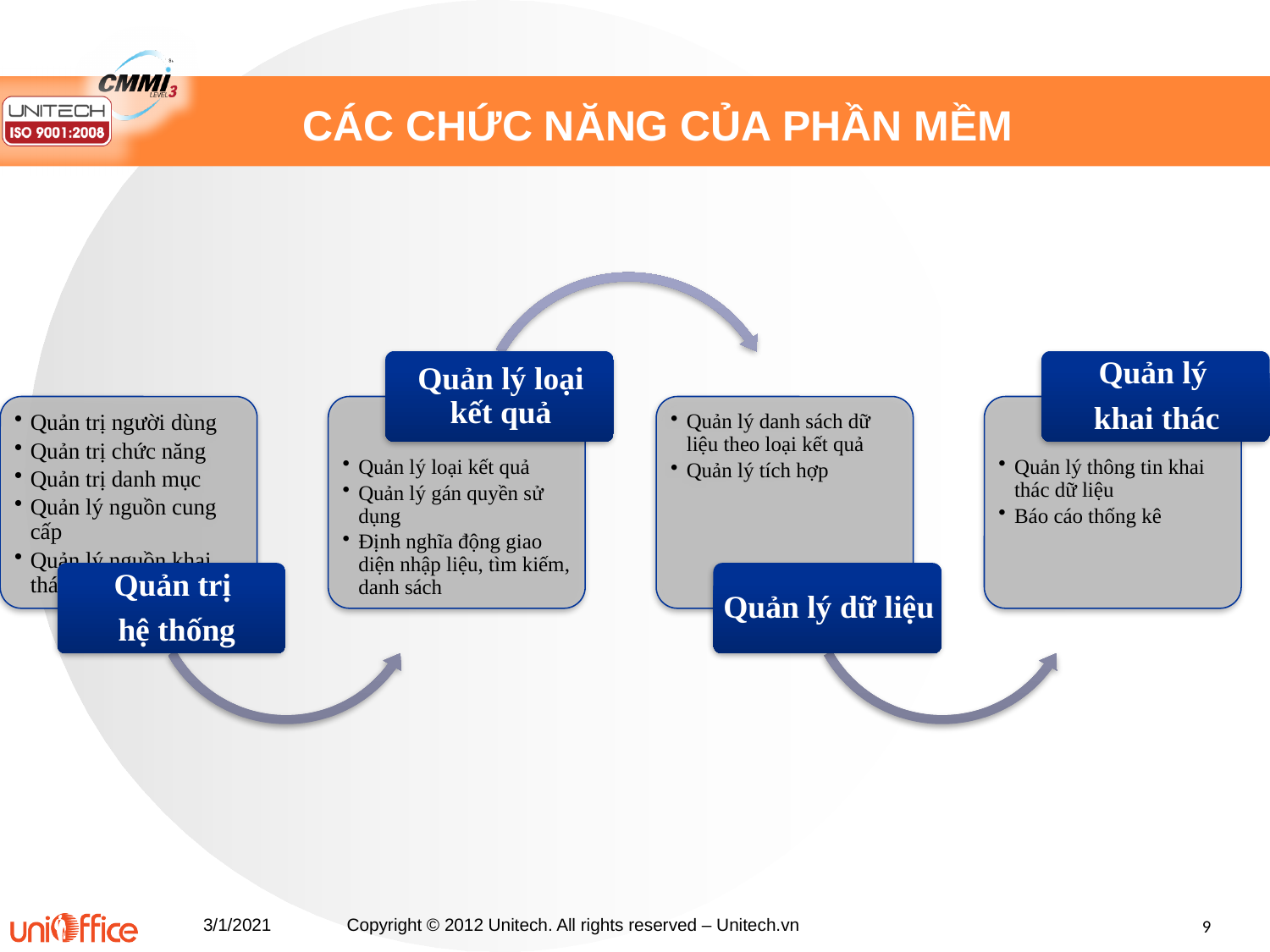

CÁC CHỨC NĂNG CỦA PHẦN MỀM
Quản trị người dùng
Quản trị chức năng
Quản trị danh mục
Quản lý nguồn cung cấp
Quản lý nguồn khai thác

Quản trị
 hệ thống
Quản lý loại kết quả
Quản lý gán quyền sử dụng
Định nghĩa động giao diện nhập liệu, tìm kiếm, danh sách
Quản lý loại kết quả
Quản lý danh sách dữ liệu theo loại kết quả
Quản lý tích hợp
Quản lý dữ liệu
Quản lý thông tin khai thác dữ liệu
Báo cáo thống kê
Quản lý
khai thác
3/1/2021
Copyright © 2012 Unitech. All rights reserved – Unitech.vn
9